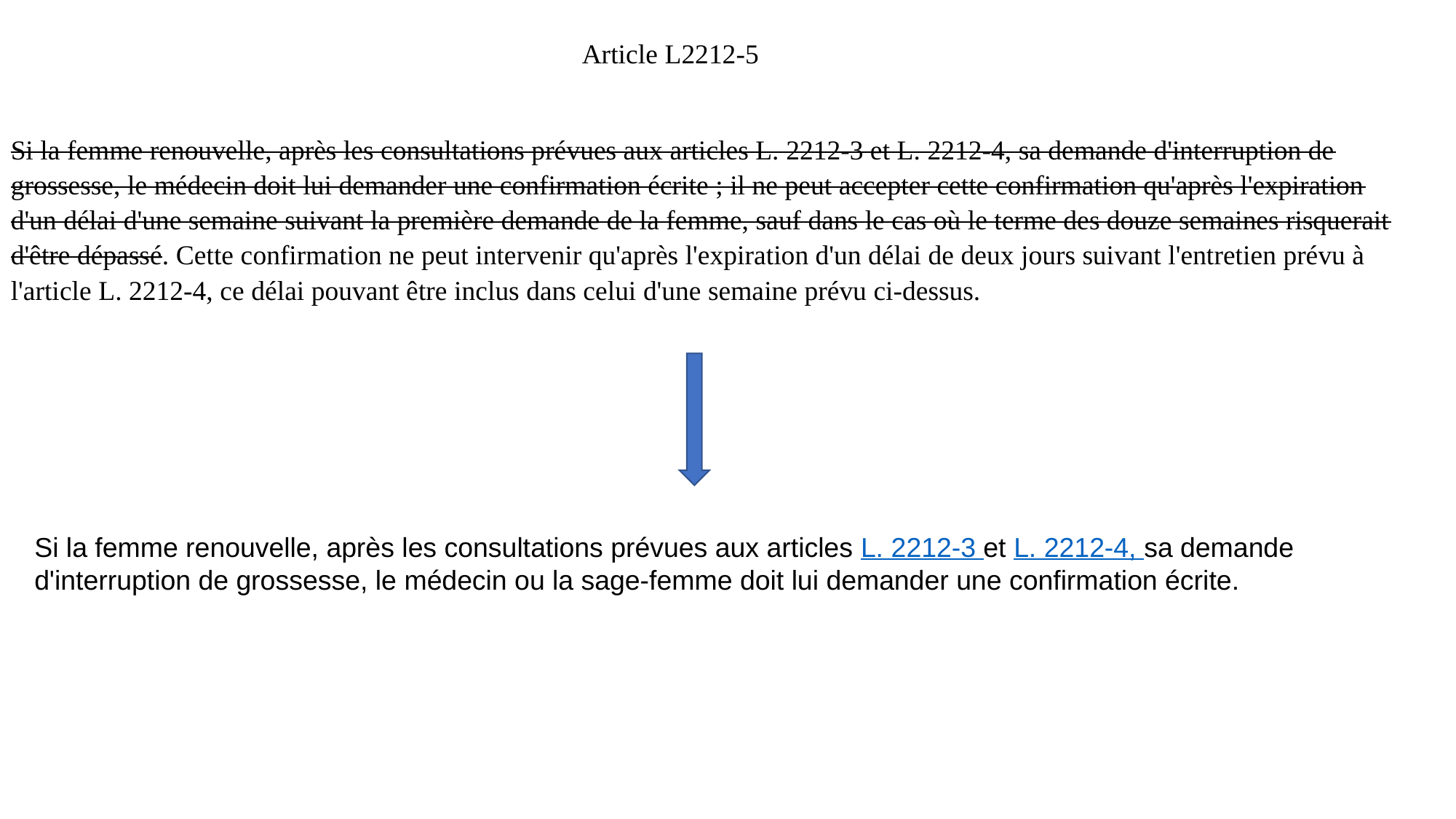

Article L2212-5
Si la femme renouvelle, après les consultations prévues aux articles L. 2212-3 et L. 2212-4, sa demande d'interruption de grossesse, le médecin doit lui demander une confirmation écrite ; il ne peut accepter cette confirmation qu'après l'expiration d'un délai d'une semaine suivant la première demande de la femme, sauf dans le cas où le terme des douze semaines risquerait d'être dépassé. Cette confirmation ne peut intervenir qu'après l'expiration d'un délai de deux jours suivant l'entretien prévu à l'article L. 2212-4, ce délai pouvant être inclus dans celui d'une semaine prévu ci-dessus.

Si la femme renouvelle, après les consultations prévues aux articles L. 2212-3 et L. 2212-4, sa demande d'interruption de grossesse, le médecin ou la sage-femme doit lui demander une confirmation écrite.